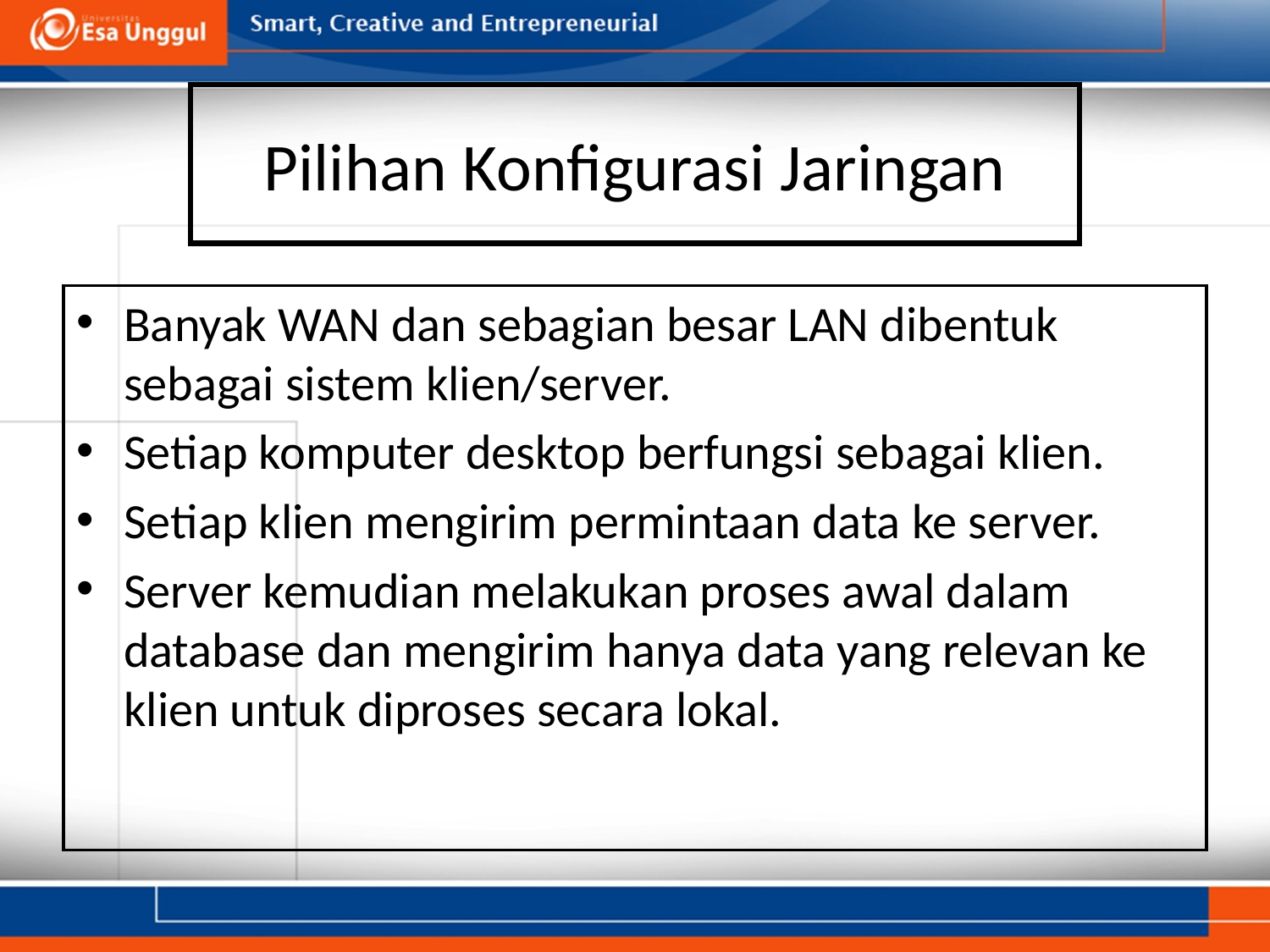

# Pilihan Konfigurasi Jaringan
Banyak WAN dan sebagian besar LAN dibentuk sebagai sistem klien/server.
Setiap komputer desktop berfungsi sebagai klien.
Setiap klien mengirim permintaan data ke server.
Server kemudian melakukan proses awal dalam database dan mengirim hanya data yang relevan ke klien untuk diproses secara lokal.